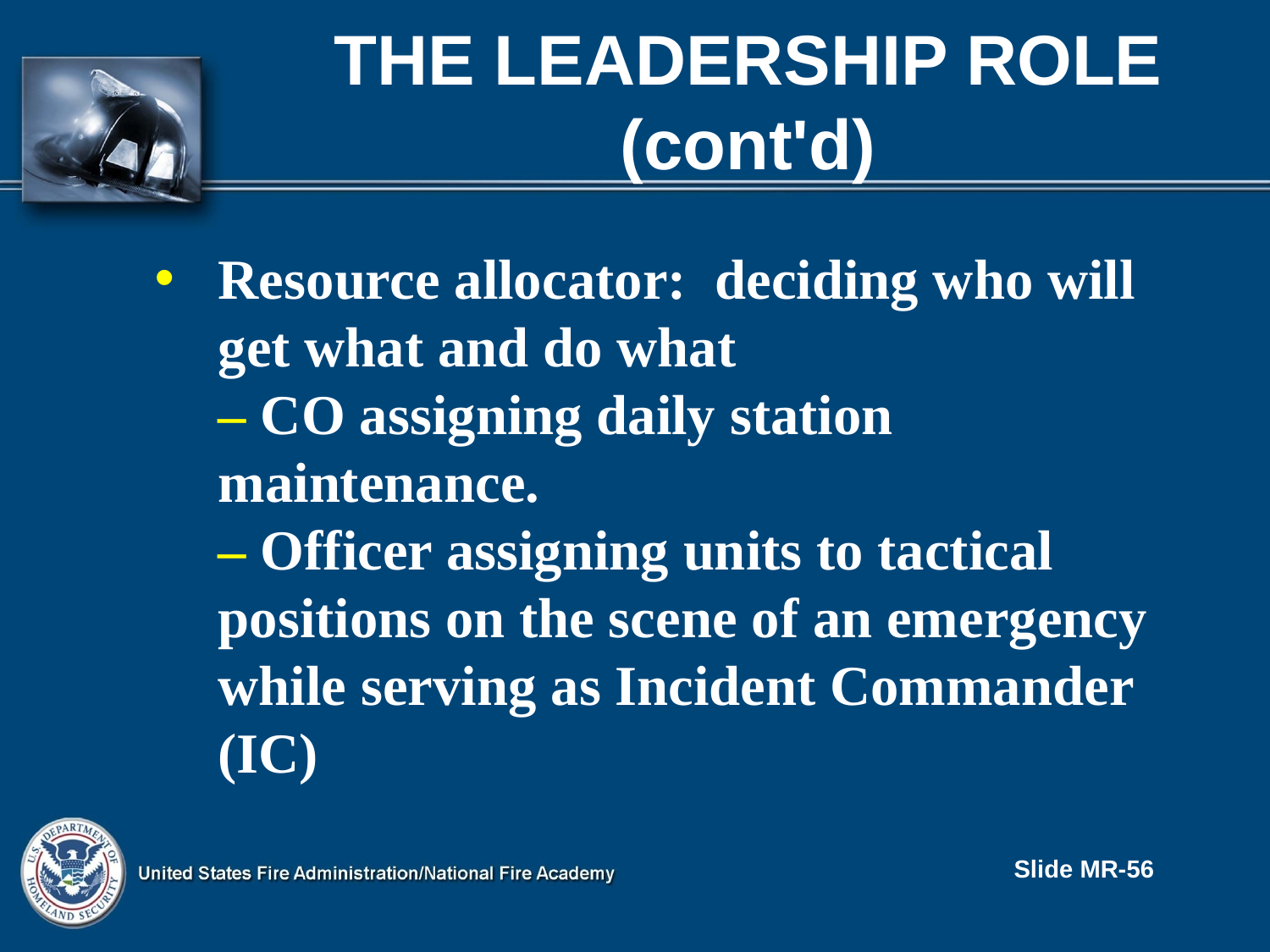

# The Leadership Role (cont'd)
Resource allocator:  deciding who will get what and do what
	– CO assigning daily station maintenance.
	– Officer assigning units to tactical positions on the scene of an emergency while serving as Incident Commander (IC)
Slide MR-56